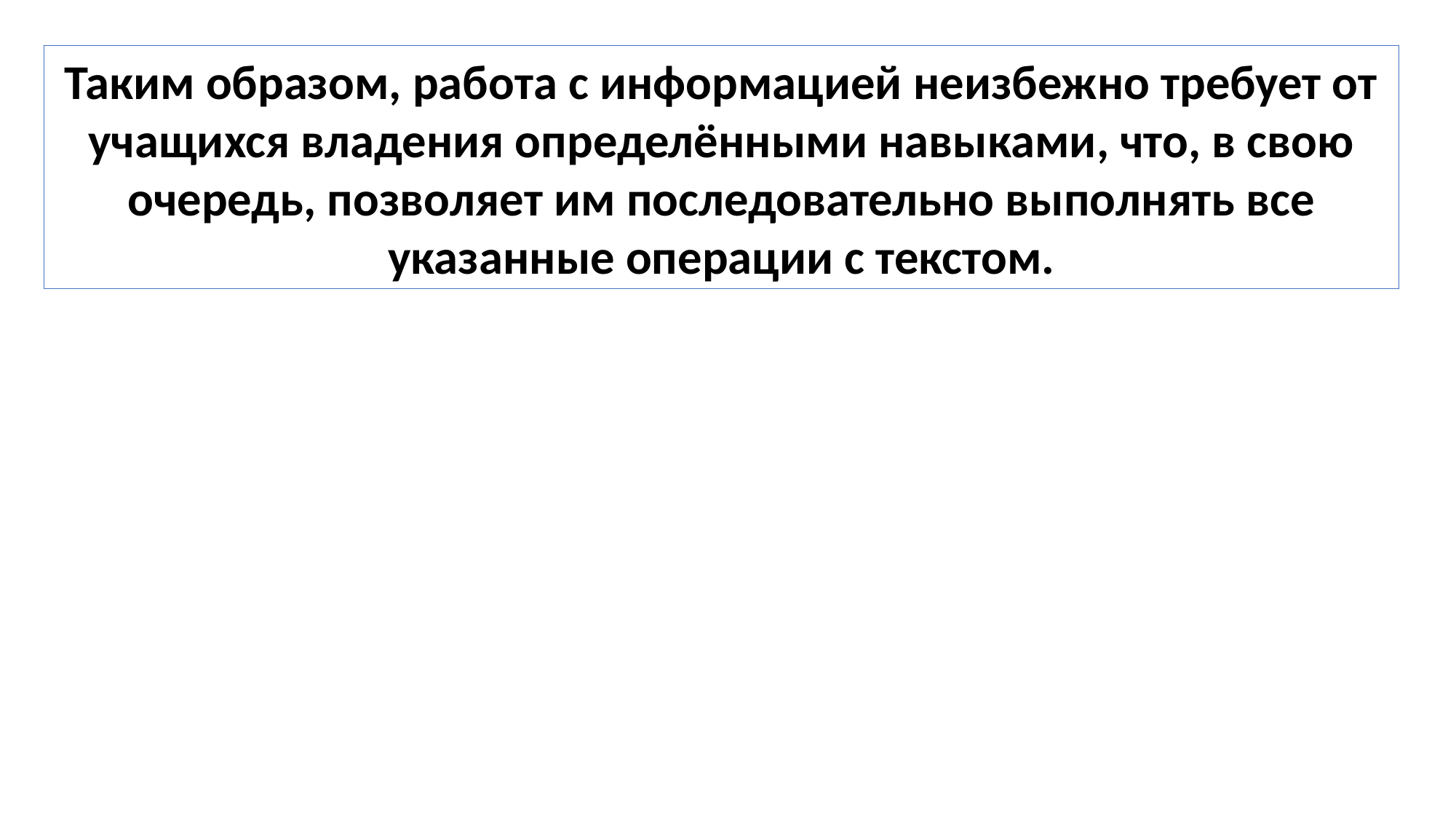

Таким образом, работа с информацией неизбежно требует от учащихся владения определёнными навыками, что, в свою очередь, позволяет им последовательно выполнять все указанные операции с текстом.